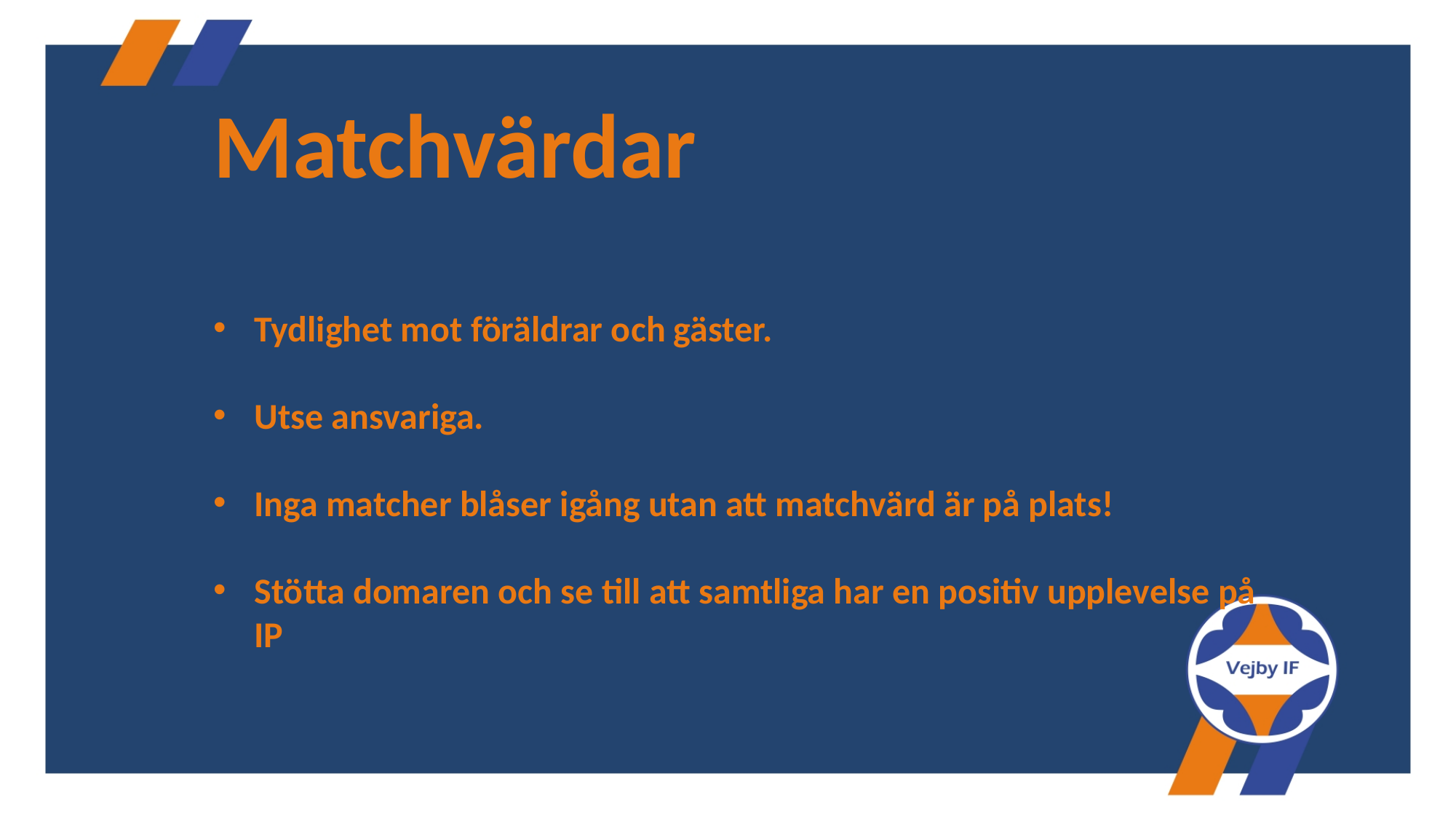

Matchvärdar
Tydlighet mot föräldrar och gäster.

Utse ansvariga.

Inga matcher blåser igång utan att matchvärd är på plats!

Stötta domaren och se till att samtliga har en positiv upplevelse på IP